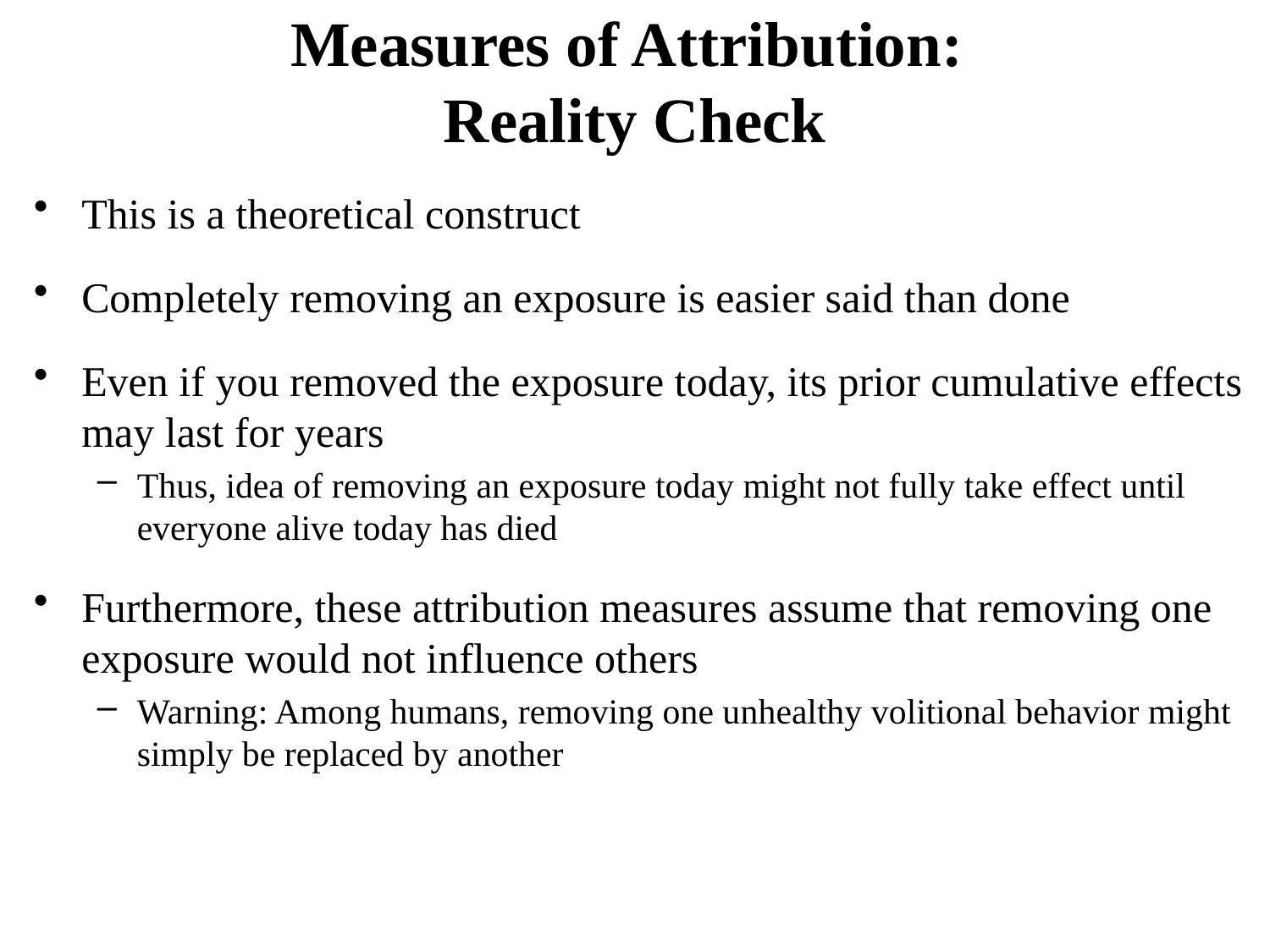

# Measures of Attribution: Reality Check
This is a theoretical construct

Completely removing an exposure is easier said than done

Even if you removed the exposure today, its prior cumulative effects may last for years
Thus, idea of removing an exposure today might not fully take effect until everyone alive today has died

Furthermore, these attribution measures assume that removing one exposure would not influence others
Warning: Among humans, removing one unhealthy volitional behavior might simply be replaced by another